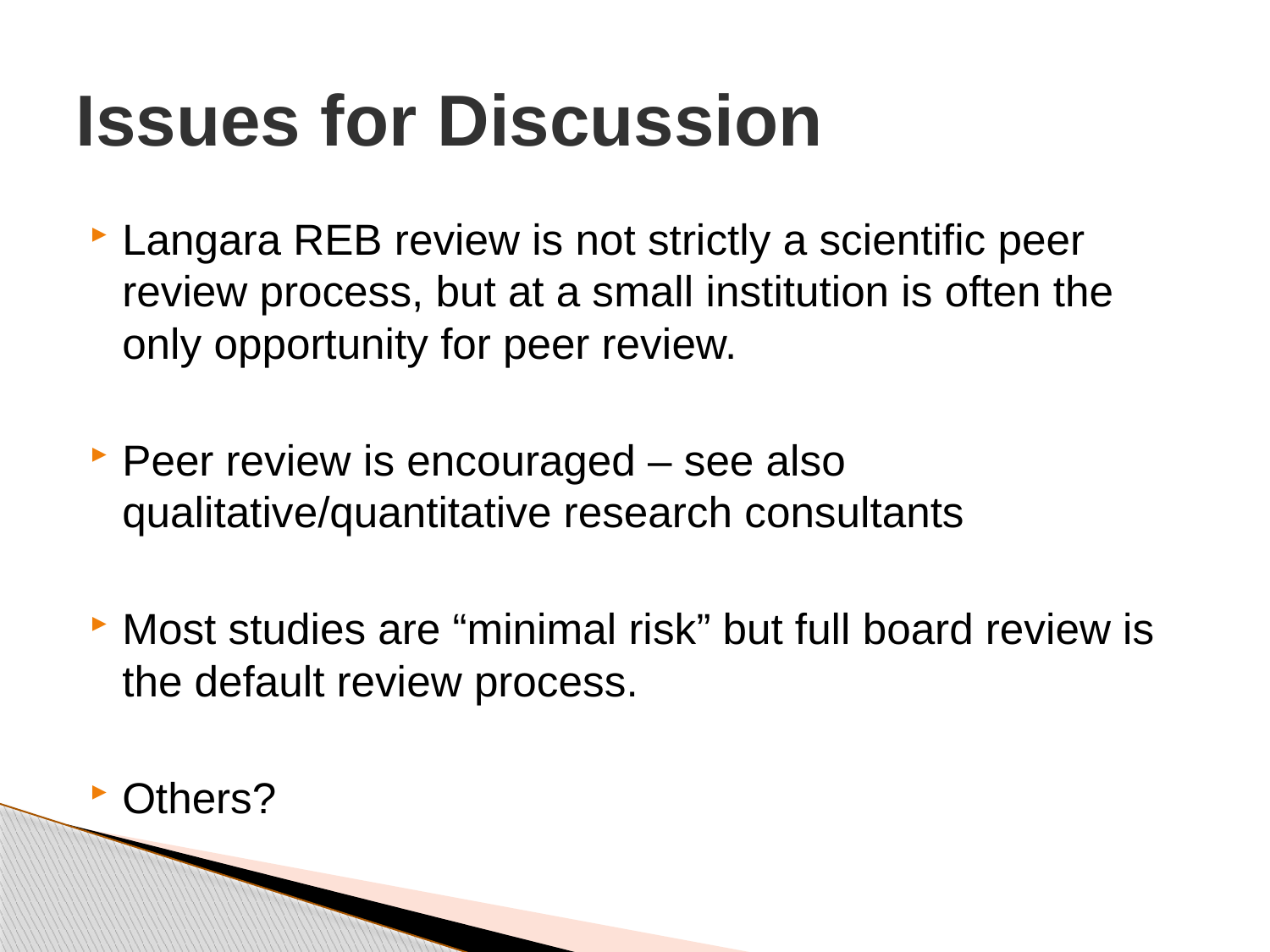

# Issues for Discussion
Langara REB review is not strictly a scientific peer review process, but at a small institution is often the only opportunity for peer review.

Peer review is encouraged – see also qualitative/quantitative research consultants

Most studies are “minimal risk” but full board review is the default review process.

Others?